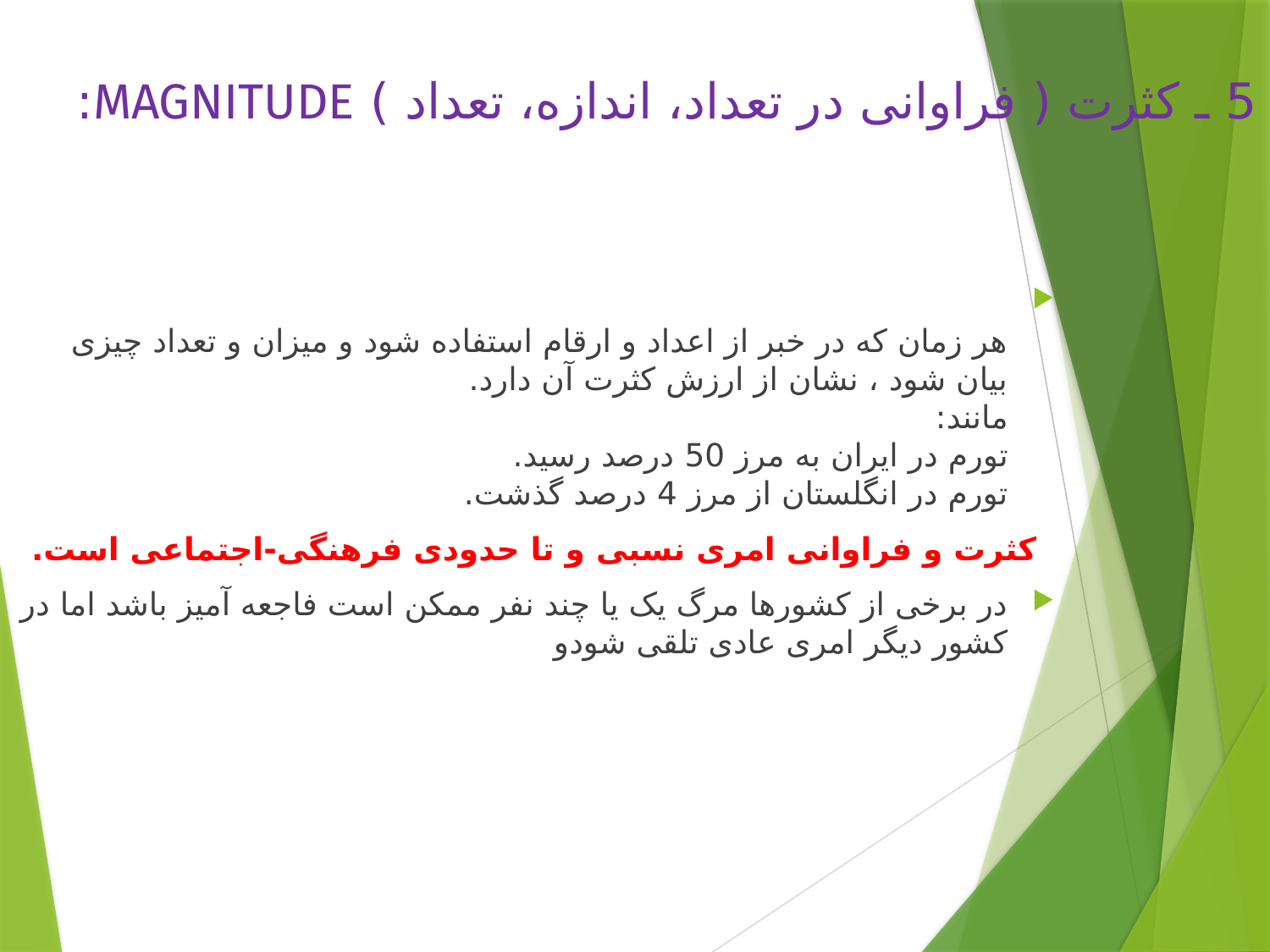

5 ـ كثرت ( فراوانی در تعداد، اندازه، تعداد ) MAGNITUDE:
هر زمان كه در خبر از اعداد و ارقام استفاده شود و میزان و تعداد چیزی بیان شود ، نشان از ارزش كثرت آن دارد.
مانند:  
تورم در ایران به مرز 50 درصد رسید.         
تورم در انگلستان از مرز 4 درصد گذشت.
کثرت و فراوانی امری نسبی و تا حدودی فرهنگی-اجتماعی است.
در برخی از کشورها مرگ یک یا چند نفر ممکن است فاجعه آمیز باشد اما در کشور دیگر امری عادی تلقی شودو